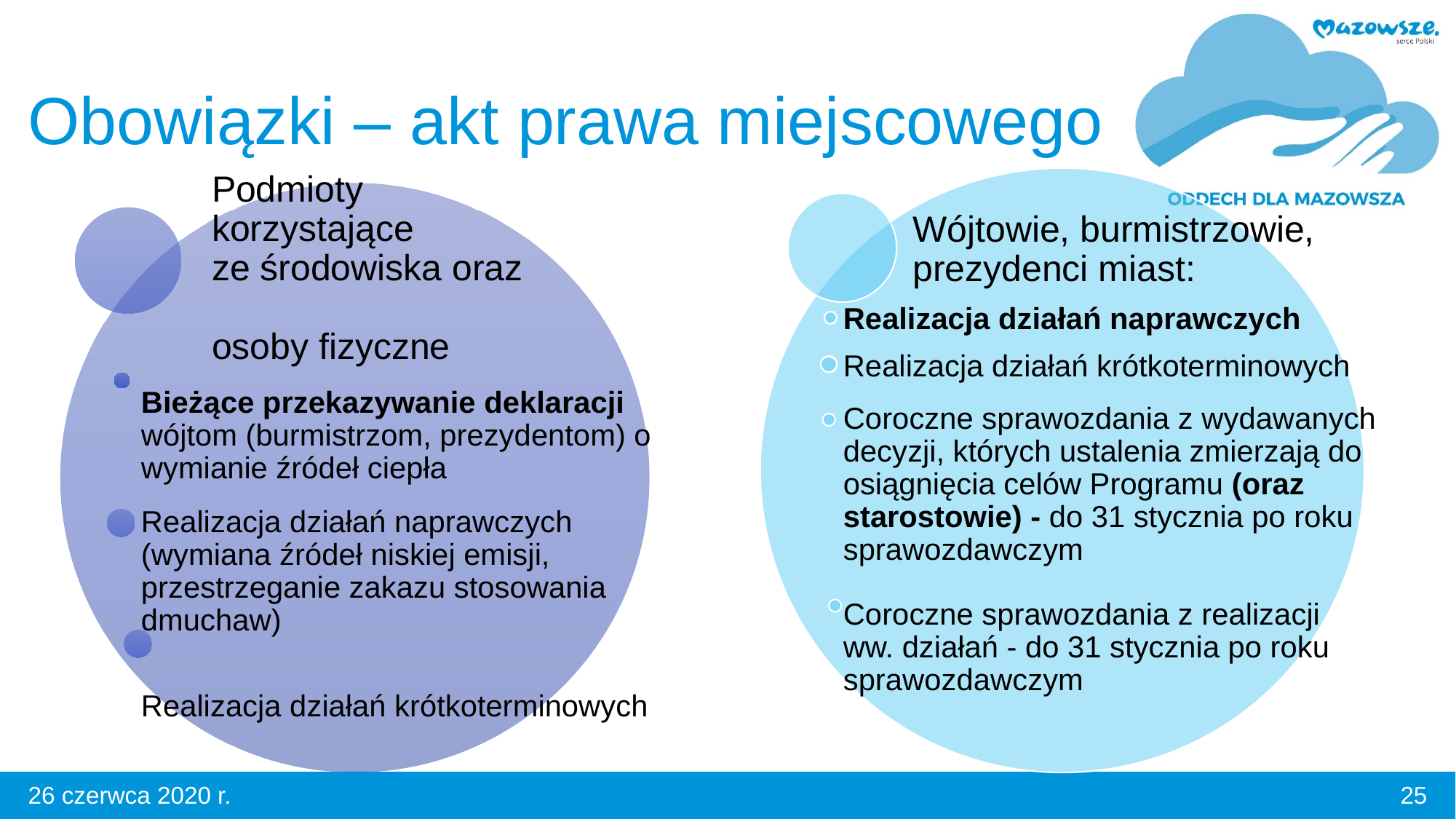

# Obowiązki – akt prawa miejscowego
Podmioty korzystające
ze środowiska oraz
osoby fizyczne
Bieżące przekazywanie deklaracji wójtom (burmistrzom, prezydentom) o wymianie źródeł ciepła
Realizacja działań naprawczych (wymiana źródeł niskiej emisji, przestrzeganie zakazu stosowania dmuchaw)
Realizacja działań krótkoterminowych
Wójtowie, burmistrzowie, prezydenci miast:
Realizacja działań naprawczych
Realizacja działań krótkoterminowych
Coroczne sprawozdania z wydawanych decyzji, których ustalenia zmierzają do osiągnięcia celów Programu (oraz starostowie) - do 31 stycznia po roku sprawozdawczym
Coroczne sprawozdania z realizacji
ww. działań - do 31 stycznia po roku sprawozdawczym

25
26 czerwca 2020 r.